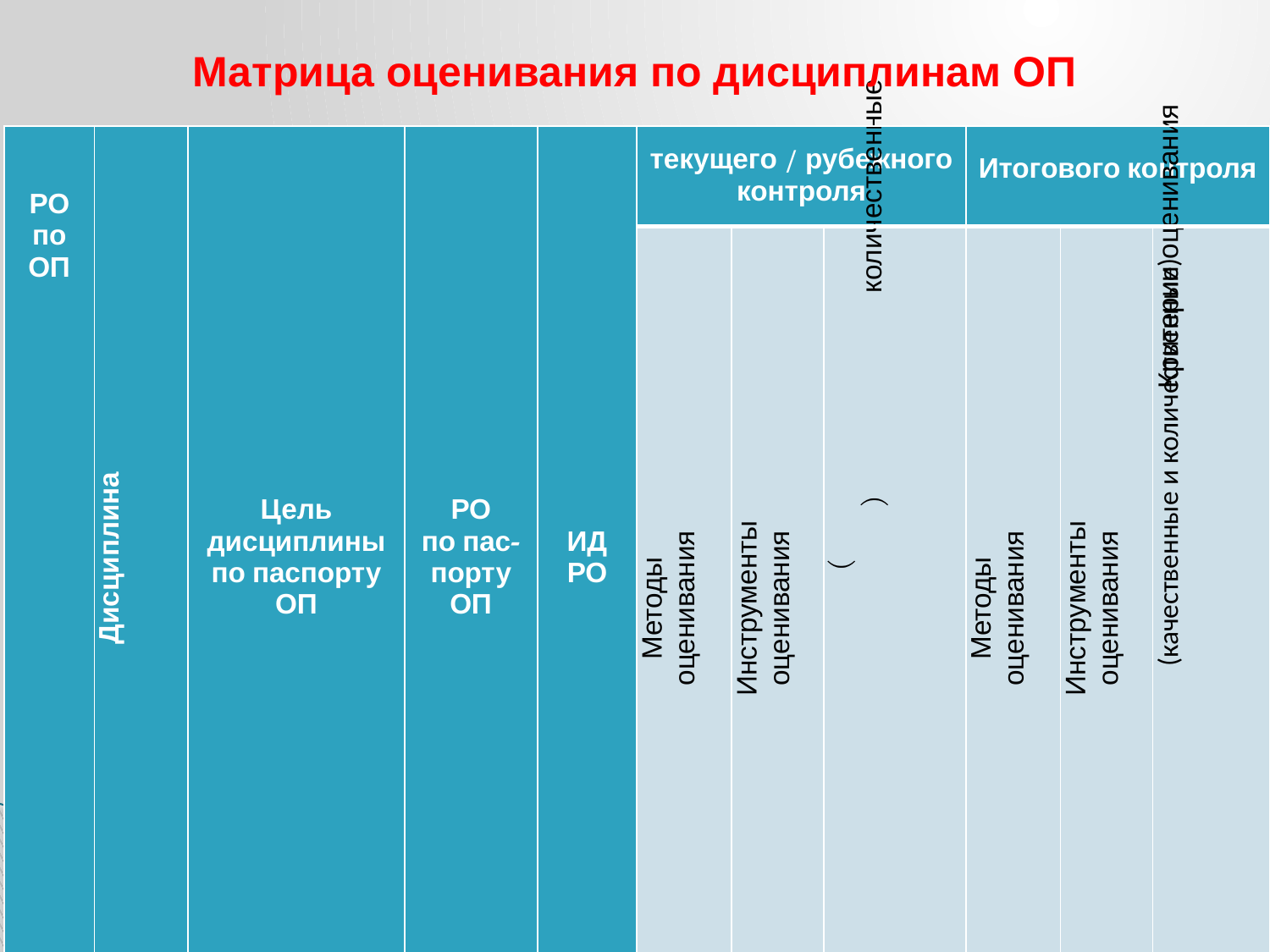

# Матрица оценивания по дисциплинам ОП
| РО по ОП | Дисциплина | Цель дисциплины по паспорту ОП | РО по пас-порту ОП | ИД РО | текущего / рубежного контроля |  |  | Итогового контроля |  |  |
| --- | --- | --- | --- | --- | --- | --- | --- | --- | --- | --- |
|  |  |  |  |  | Методы оценивания | Инструменты оценивания | Критерии оценивания (качественные и количественные) | Методы оценивания | Инструменты оценивания | Критерии оценивания (качественные и количественные) |
| РО1: … РО3: … РО6: … РО7: … Р12: |  |  | РО1: … РО2: … РО3: … РО4: … РО5: … |  |  |  |  |  |  |  |
|  |  |  |  |  |  |  |  |  |  |  |
|  |  |  |  |  |  |  |  |  |  |  |